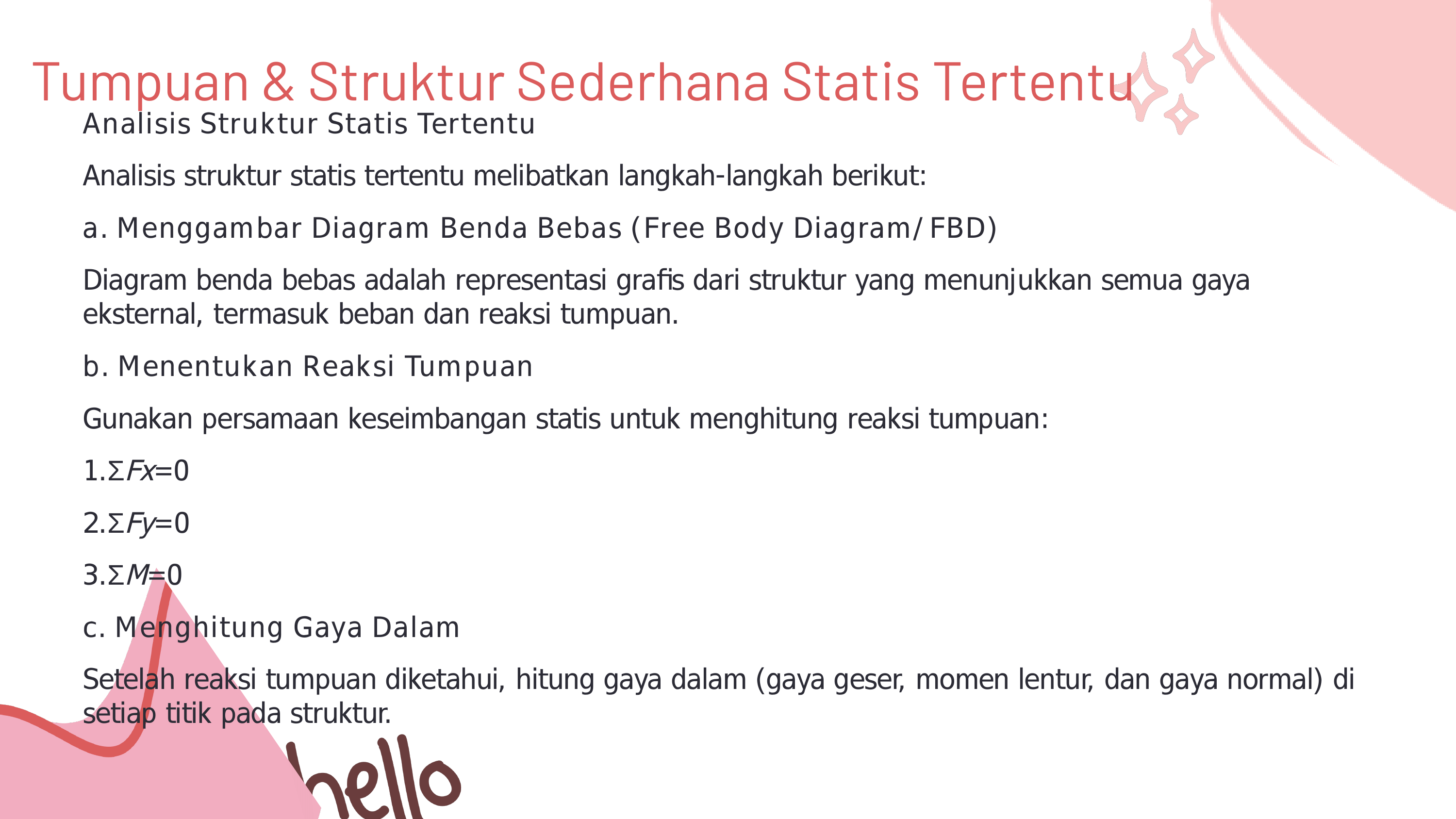

Tumpuan & Struktur Sederhana Statis Tertentu

Analisis Struktur Statis Tertentu
Analisis struktur statis tertentu melibatkan langkah-langkah berikut:
a. Menggambar Diagram Benda Bebas (Free Body Diagram/FBD)
Diagram benda bebas adalah representasi grafis dari struktur yang menunjukkan semua gaya eksternal, termasuk beban dan reaksi tumpuan.
b. Menentukan Reaksi Tumpuan
Gunakan persamaan keseimbangan statis untuk menghitung reaksi tumpuan:
ΣFx​=0
ΣFy​=0
ΣM=0
c. Menghitung Gaya Dalam
Setelah reaksi tumpuan diketahui, hitung gaya dalam (gaya geser, momen lentur, dan gaya normal) di setiap titik pada struktur.